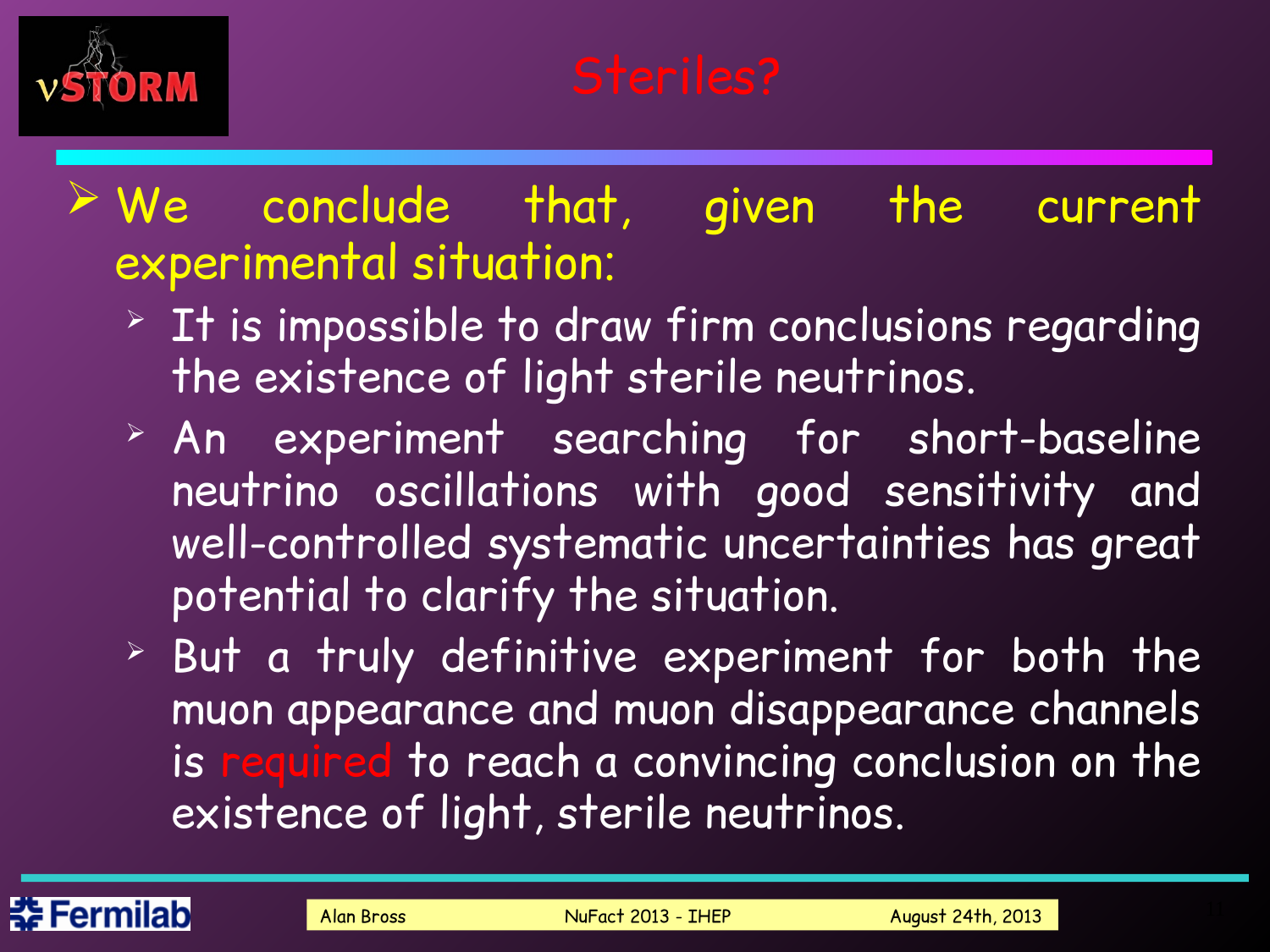

# Steriles?
We conclude that, given the current experimental situation:
It is impossible to draw firm conclusions regarding the existence of light sterile neutrinos.
An experiment searching for short-baseline neutrino oscillations with good sensitivity and well-controlled systematic uncertainties has great potential to clarify the situation.
But a truly definitive experiment for both the muon appearance and muon disappearance channels is required to reach a convincing conclusion on the existence of light, sterile neutrinos.
11
Alan Bross                              NuFact 2013 - IHEP                              August 24th, 2013